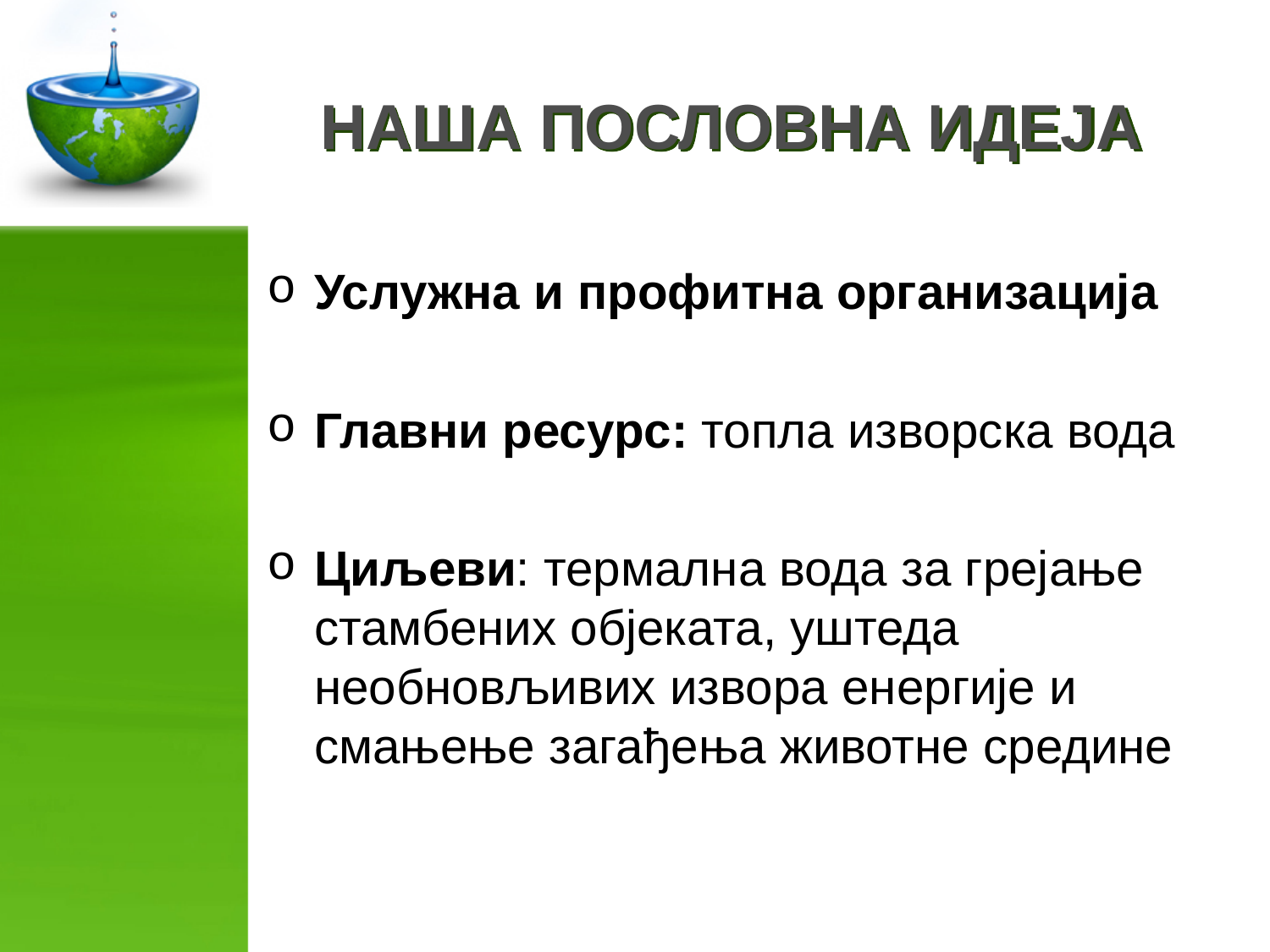

# НАША ПОСЛОВНА ИДЕЈА
Услужна и профитна организација

Главни ресурс: топла изворска вода

Циљеви: термална вода за грејање стамбених објеката, уштеда необновљивих извора енергије и смањење загађења животне средине